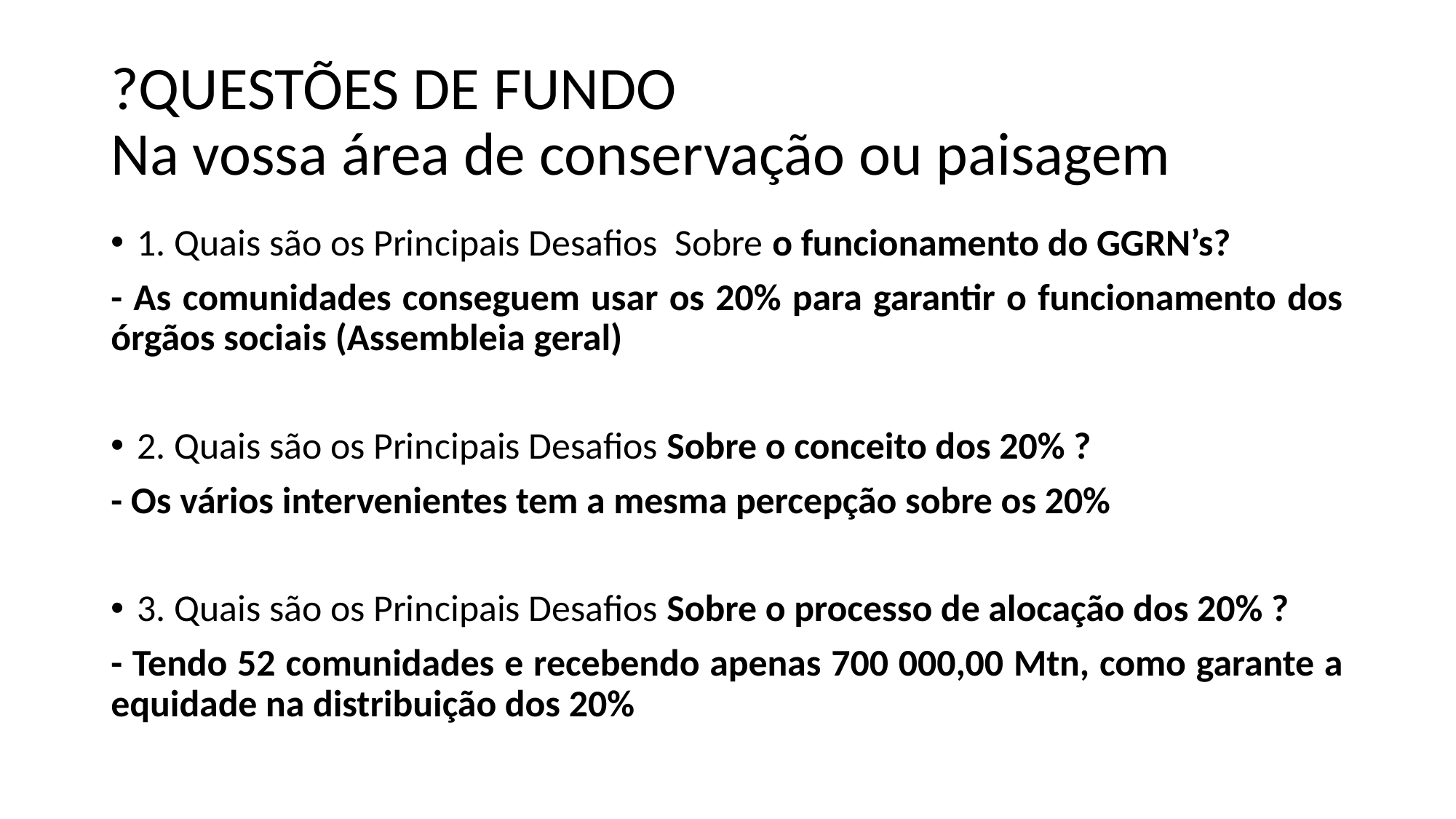

# ?QUESTÕES DE FUNDO Na vossa área de conservação ou paisagem
1. Quais são os Principais Desafios  Sobre o funcionamento do GGRN’s?
- As comunidades conseguem usar os 20% para garantir o funcionamento dos órgãos sociais (Assembleia geral)

2. Quais são os Principais Desafios Sobre o conceito dos 20% ?
- Os vários intervenientes tem a mesma percepção sobre os 20%

3. Quais são os Principais Desafios Sobre o processo de alocação dos 20% ?
- Tendo 52 comunidades e recebendo apenas 700 000,00 Mtn, como garante a equidade na distribuição dos 20%